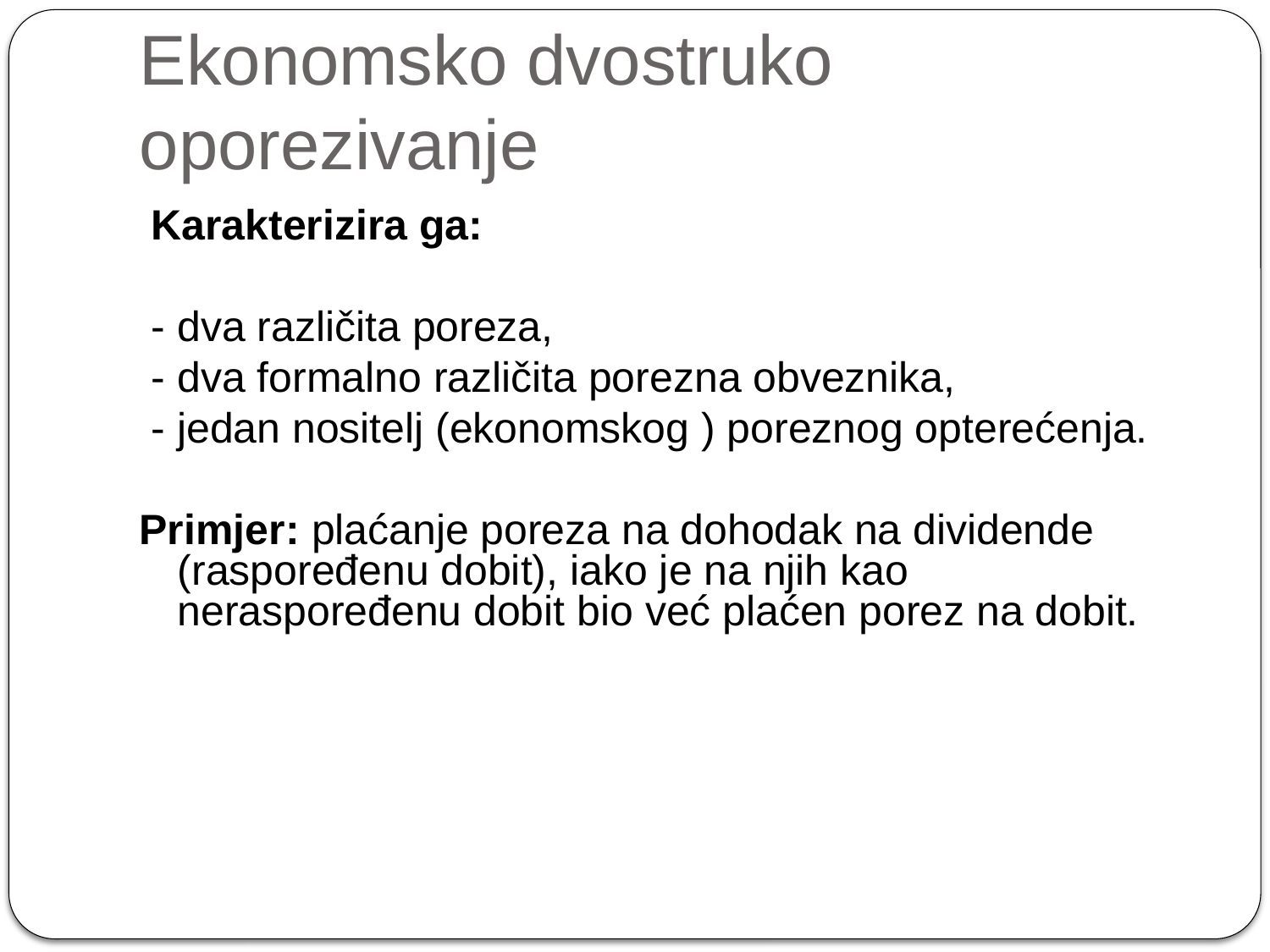

# Ekonomsko dvostruko oporezivanje
 Karakterizira ga:

 - dva različita poreza,
 - dva formalno različita porezna obveznika,
 - jedan nositelj (ekonomskog ) poreznog opterećenja.

Primjer: plaćanje poreza na dohodak na dividende (raspoređenu dobit), iako je na njih kao neraspoređenu dobit bio već plaćen porez na dobit.